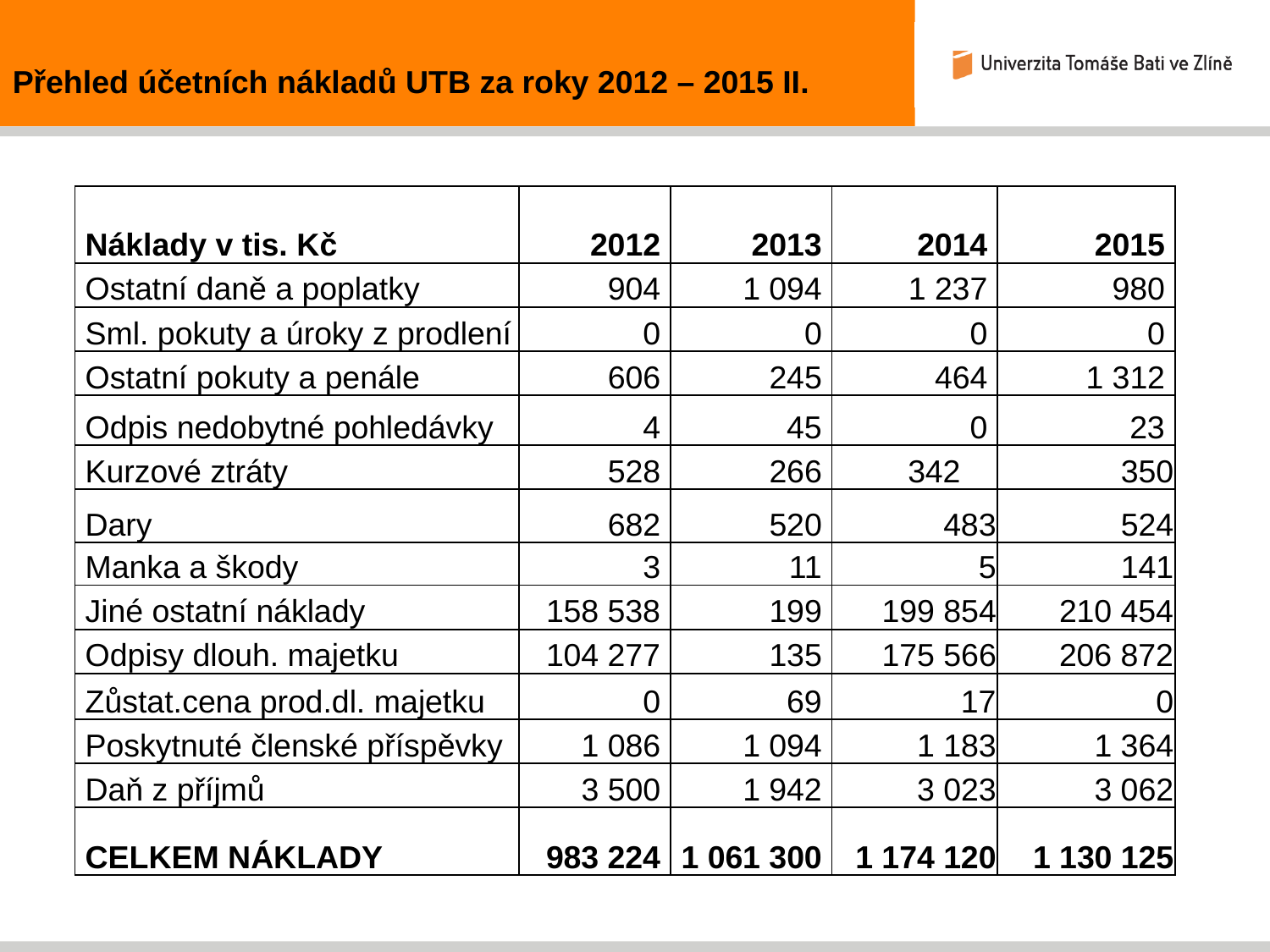

Přehled účetních nákladů UTB za roky 2012 – 2015 II.

| Náklady v tis. Kč | 2012 | 2013 | 2014 | 2015 |
| --- | --- | --- | --- | --- |
| Ostatní daně a poplatky | 904 | 1 094 | 1 237 | 980 |
| Sml. pokuty a úroky z prodlení | 0 | 0 | 0 | 0 |
| Ostatní pokuty a penále | 606 | 245 | 464 | 1 312 |
| Odpis nedobytné pohledávky | 4 | 45 | 0 | 23 |
| Kurzové ztráty | 528 | 266 | 342 | 350 |
| Dary | 682 | 520 | 483 | 524 |
| Manka a škody | 3 | 11 | 5 | 141 |
| Jiné ostatní náklady | 158 538 | 199 | 199 854 | 210 454 |
| Odpisy dlouh. majetku | 104 277 | 135 | 175 566 | 206 872 |
| Zůstat.cena prod.dl. majetku | 0 | 69 | 17 | 0 |
| Poskytnuté členské příspěvky | 1 086 | 1 094 | 1 183 | 1 364 |
| Daň z příjmů | 3 500 | 1 942 | 3 023 | 3 062 |
| CELKEM NÁKLADY | 983 224 | 1 061 300 | 1 174 120 | 1 130 125 |